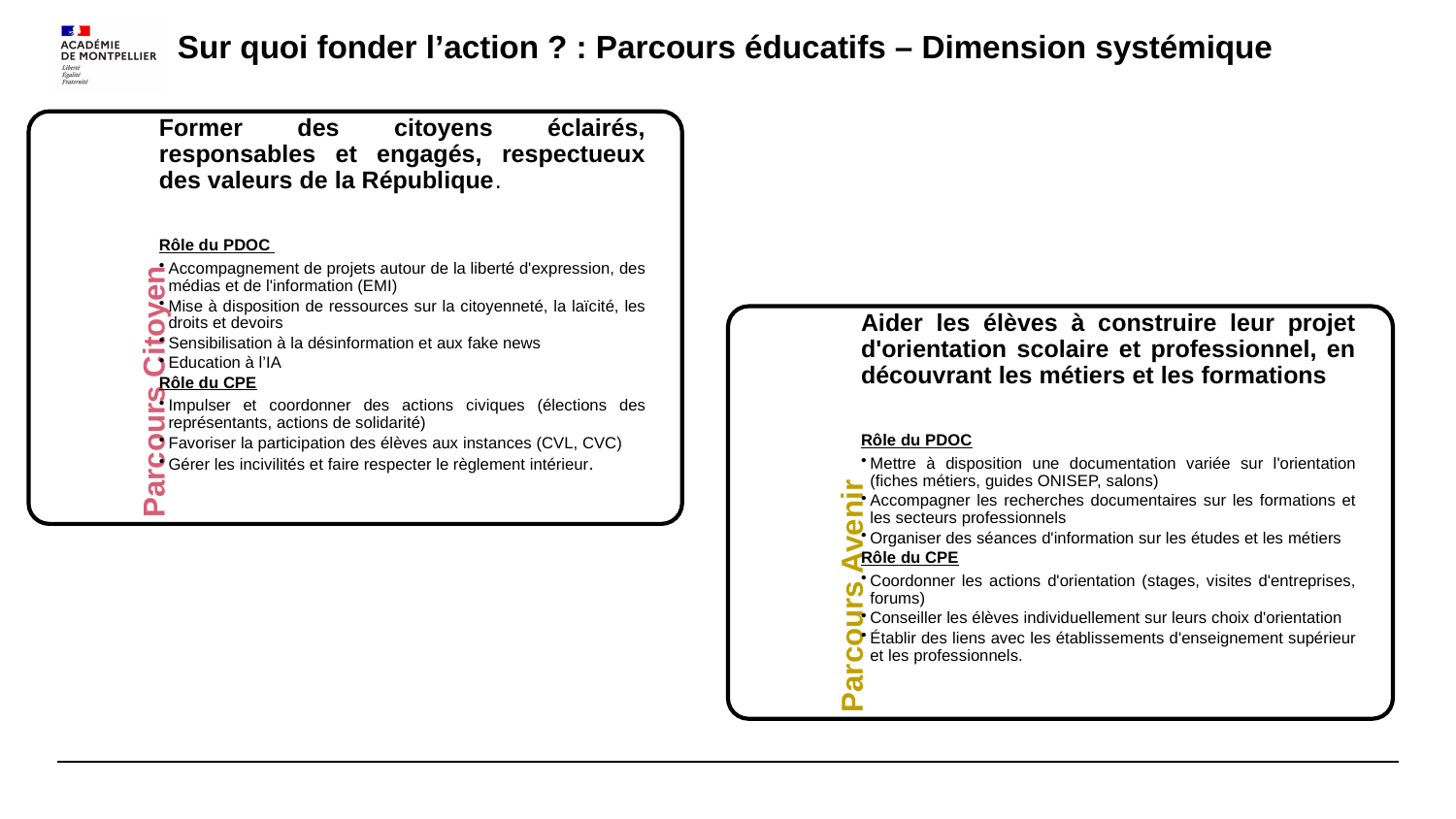

# Sur quoi fonder l’action ? : Parcours éducatifs – Dimension systémique
Parcours Citoyen
Former des citoyens éclairés, responsables et engagés, respectueux des valeurs de la République.

Rôle du PDOC
Accompagnement de projets autour de la liberté d'expression, des médias et de l'information (EMI)
Mise à disposition de ressources sur la citoyenneté, la laïcité, les droits et devoirs
Sensibilisation à la désinformation et aux fake news
Education à l’IA
Rôle du CPE
Impulser et coordonner des actions civiques (élections des représentants, actions de solidarité)
Favoriser la participation des élèves aux instances (CVL, CVC)
Gérer les incivilités et faire respecter le règlement intérieur.
Parcours Avenir
Aider les élèves à construire leur projet d'orientation scolaire et professionnel, en découvrant les métiers et les formations

Rôle du PDOC
Mettre à disposition une documentation variée sur l'orientation (fiches métiers, guides ONISEP, salons)
Accompagner les recherches documentaires sur les formations et les secteurs professionnels
Organiser des séances d'information sur les études et les métiers
Rôle du CPE
Coordonner les actions d'orientation (stages, visites d'entreprises, forums)
Conseiller les élèves individuellement sur leurs choix d'orientation
Établir des liens avec les établissements d'enseignement supérieur et les professionnels.